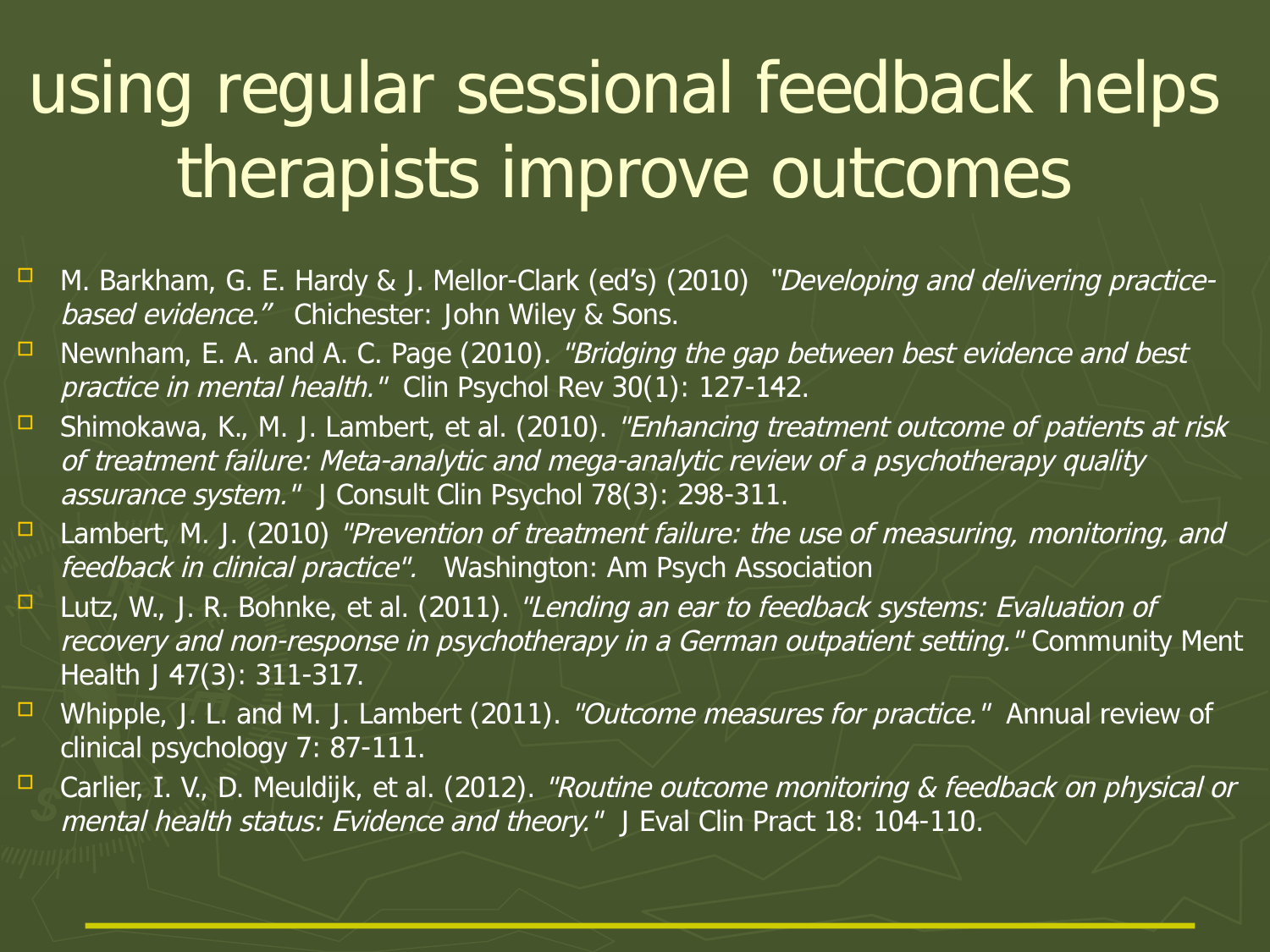

# using regular sessional feedback helps therapists improve outcomes
M. Barkham, G. E. Hardy & J. Mellor-Clark (ed’s) (2010)  “Developing and delivering practice-based evidence.”   Chichester: John Wiley & Sons.
Newnham, E. A. and A. C. Page (2010). "Bridging the gap between best evidence and best practice in mental health."  Clin Psychol Rev 30(1): 127-142.
Shimokawa, K., M. J. Lambert, et al. (2010). "Enhancing treatment outcome of patients at risk of treatment failure: Meta-analytic and mega-analytic review of a psychotherapy quality assurance system."  J Consult Clin Psychol 78(3): 298-311.
Lambert, M. J. (2010) "Prevention of treatment failure: the use of measuring, monitoring, and feedback in clinical practice".   Washington: Am Psych Association
Lutz, W., J. R. Bohnke, et al. (2011). "Lending an ear to feedback systems: Evaluation of recovery and non-response in psychotherapy in a German outpatient setting." Community Ment Health J 47(3): 311-317.
Whipple, J. L. and M. J. Lambert (2011). "Outcome measures for practice."  Annual review of clinical psychology 7: 87-111.
Carlier, I. V., D. Meuldijk, et al. (2012). "Routine outcome monitoring & feedback on physical or mental health status: Evidence and theory."  J Eval Clin Pract 18: 104-110.